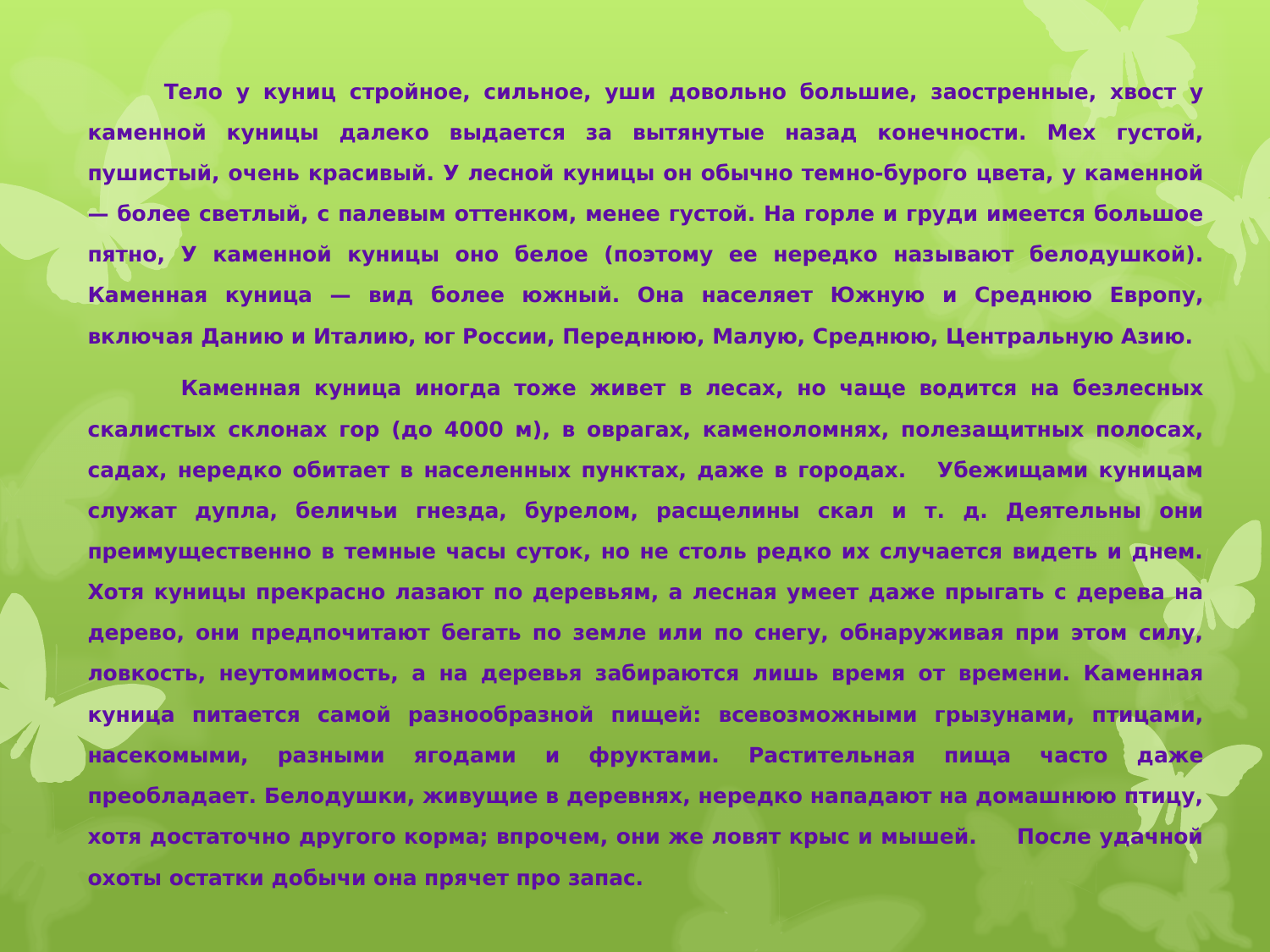

Тело у куниц стройное, сильное, уши довольно большие, заостренные, хвост у каменной куницы далеко выдается за вытянутые назад конечности. Мех густой, пушистый, очень красивый. У лесной куницы он обычно темно-бурого цвета, у каменной — более светлый, с палевым оттенком, менее густой. На горле и груди имеется большое пятно, У каменной куницы оно белое (поэтому ее нередко называют белодушкой). Каменная куница — вид более южный. Она населяет Южную и Среднюю Европу, включая Данию и Италию, юг России, Переднюю, Малую, Среднюю, Центральную Азию.
       Каменная куница иногда тоже живет в лесах, но чаще водится на безлесных скалистых склонах гор (до 4000 м), в оврагах, каменоломнях, полезащитных полосах, садах, нередко обитает в населенных пунктах, даже в городах.   Убежищами куницам служат дупла, беличьи гнезда, бурелом, расщелины скал и т. д. Деятельны они преимущественно в темные часы суток, но не столь редко их случается видеть и днем. Хотя куницы прекрасно лазают по деревьям, а лесная умеет даже прыгать с дерева на дерево, они предпочитают бегать по земле или по снегу, обнаруживая при этом силу, ловкость, неутомимость, а на деревья забираются лишь время от времени. Каменная куница питается самой разнообразной пищей: всевозможными грызунами, птицами, насекомыми, разными ягодами и фруктами. Растительная пища часто даже преобладает. Белодушки, живущие в деревнях, нередко нападают на домашнюю птицу, хотя достаточно другого корма; впрочем, они же ловят крыс и мышей.     После удачной охоты остатки добычи она прячет про запас.